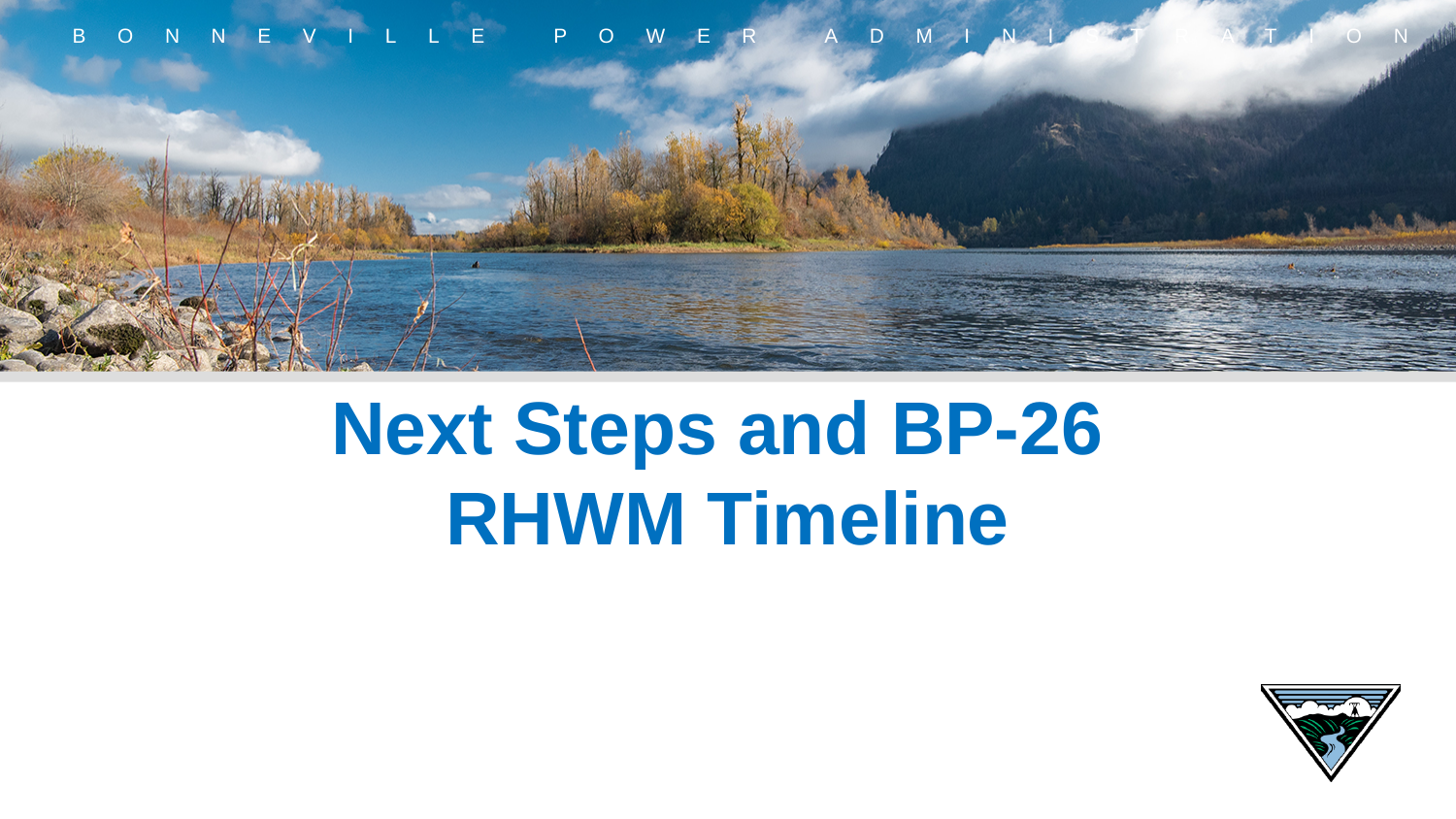

# Next Steps and BP-26 RHWM Timeline